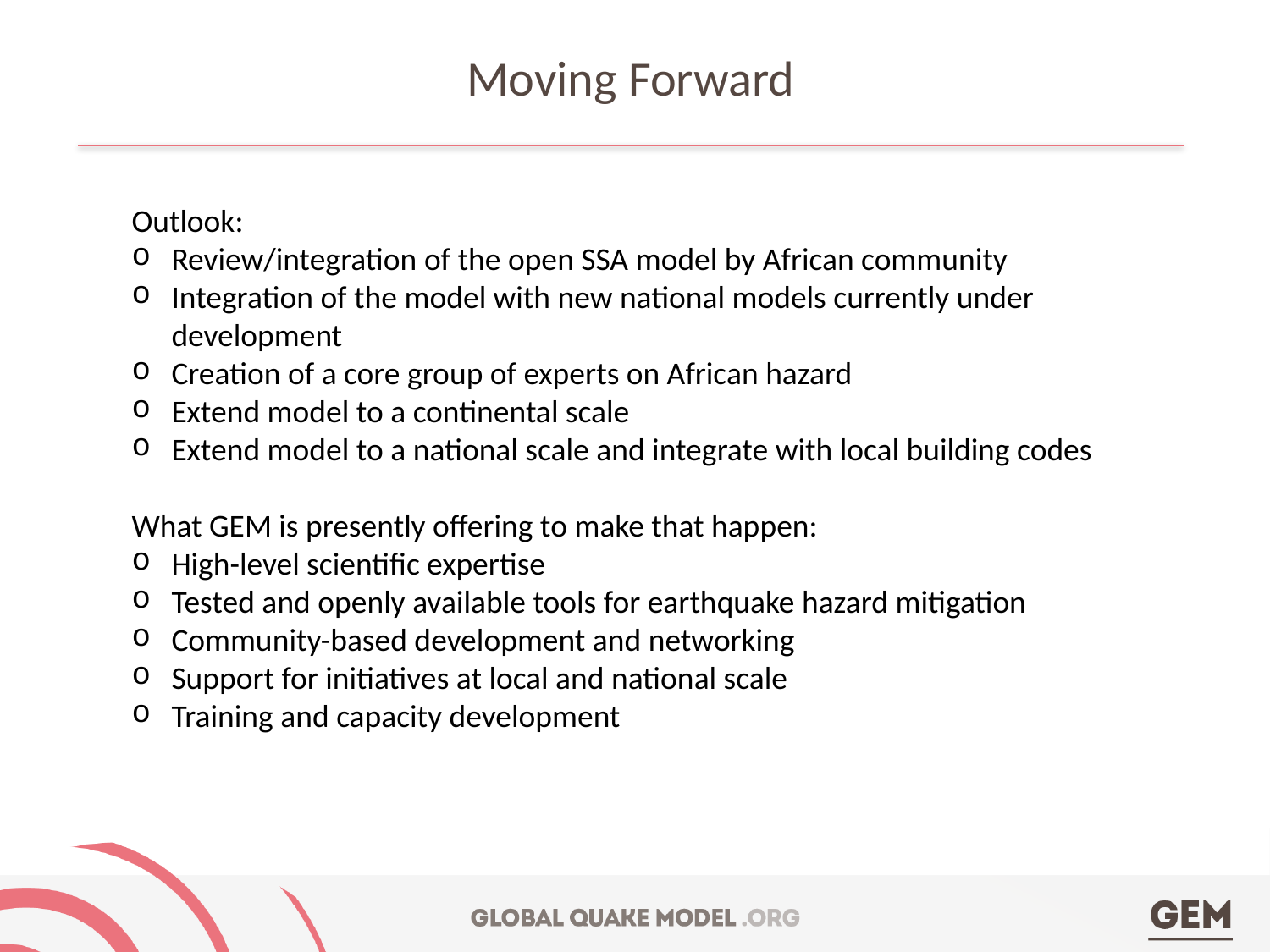

# Moving Forward
Outlook:
Review/integration of the open SSA model by African community
Integration of the model with new national models currently under development
Creation of a core group of experts on African hazard
Extend model to a continental scale
Extend model to a national scale and integrate with local building codes

What GEM is presently offering to make that happen:
High-level scientific expertise
Tested and openly available tools for earthquake hazard mitigation
Community-based development and networking
Support for initiatives at local and national scale
Training and capacity development